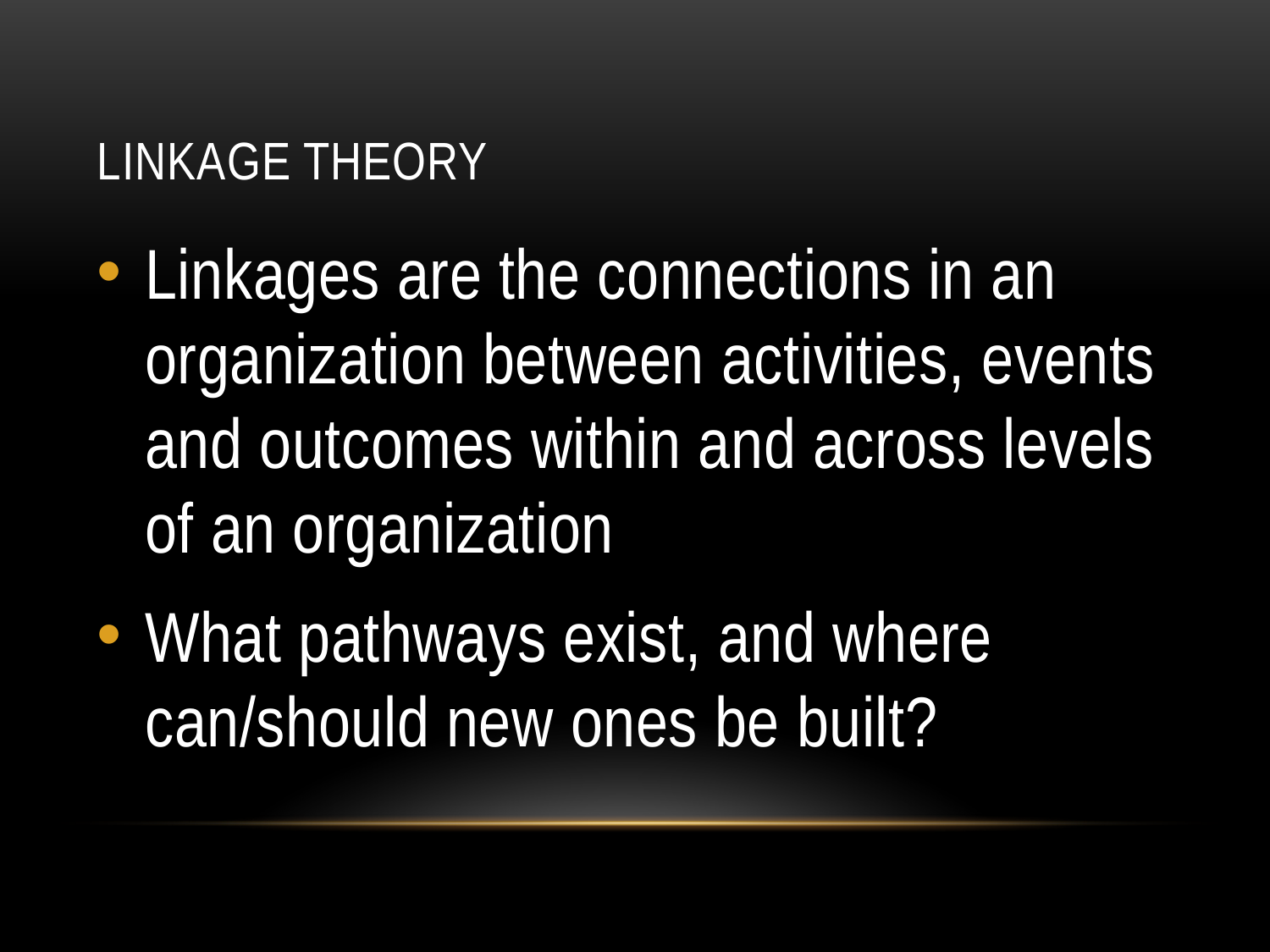

# Linkage Theory
Linkages are the connections in an organization between activities, events and outcomes within and across levels of an organization
What pathways exist, and where can/should new ones be built?